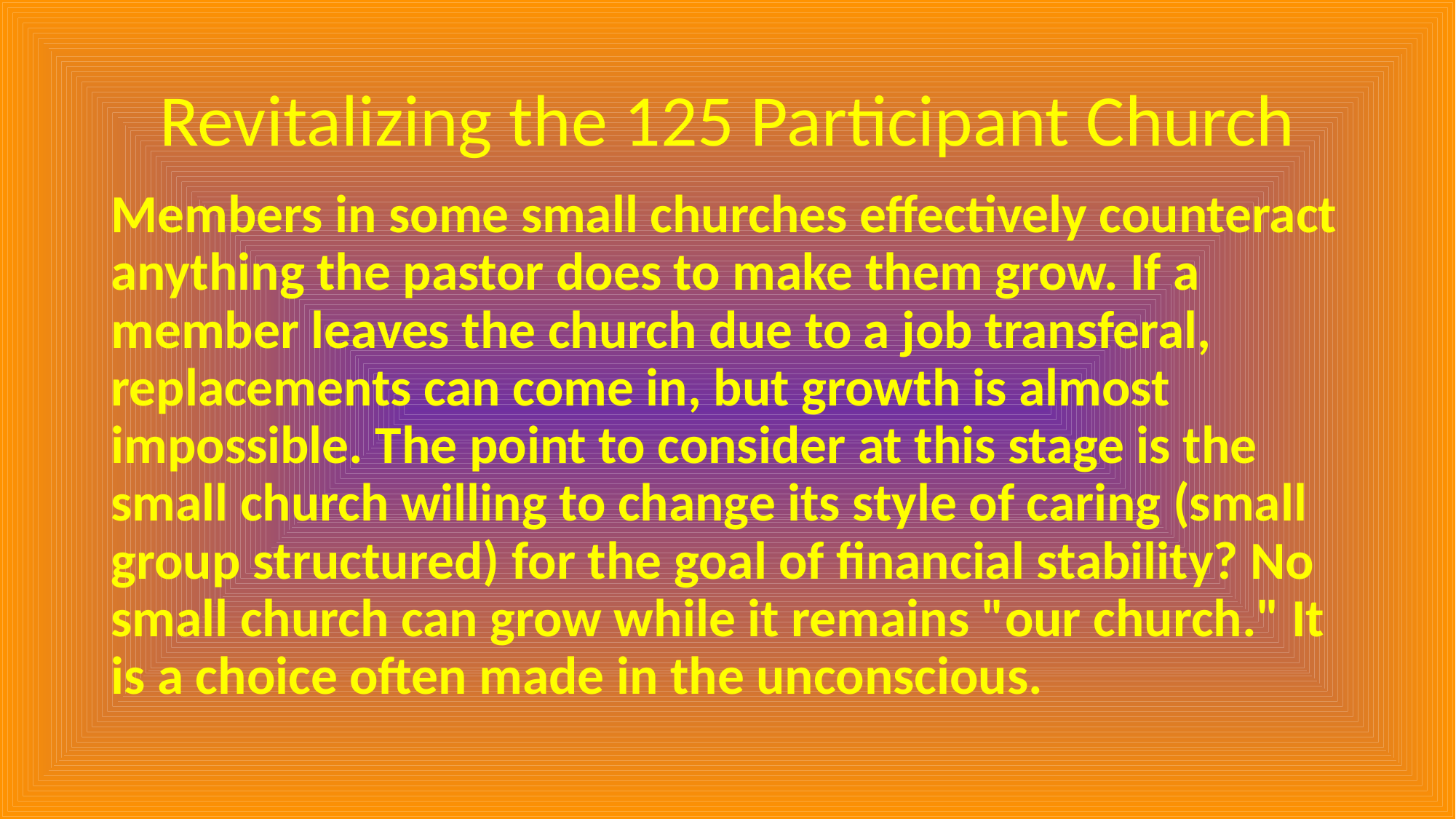

# Revitalizing the 125 Participant Church
Members in some small churches effectively counteract anything the pastor does to make them grow. If a member leaves the church due to a job transferal, replacements can come in, but growth is almost impossible. The point to consider at this stage is the small church willing to change its style of caring (small group structured) for the goal of financial stability? No small church can grow while it remains "our church." It is a choice often made in the unconscious.